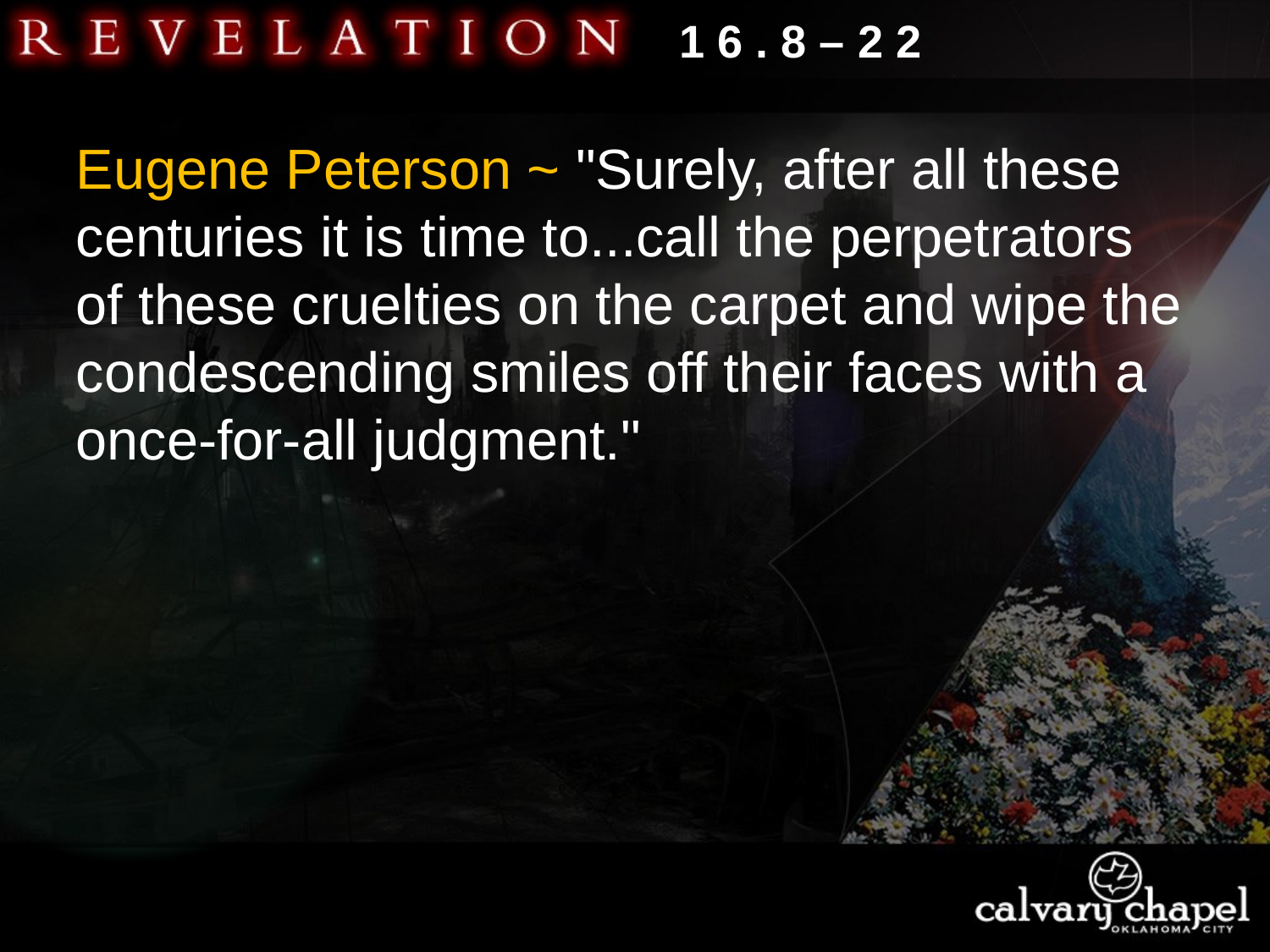

1 6 . 8 – 2 2
Eugene Peterson ~ "Surely, after all these centuries it is time to...call the perpetrators of these cruelties on the carpet and wipe the condescending smiles off their faces with a once-for-all judgment."